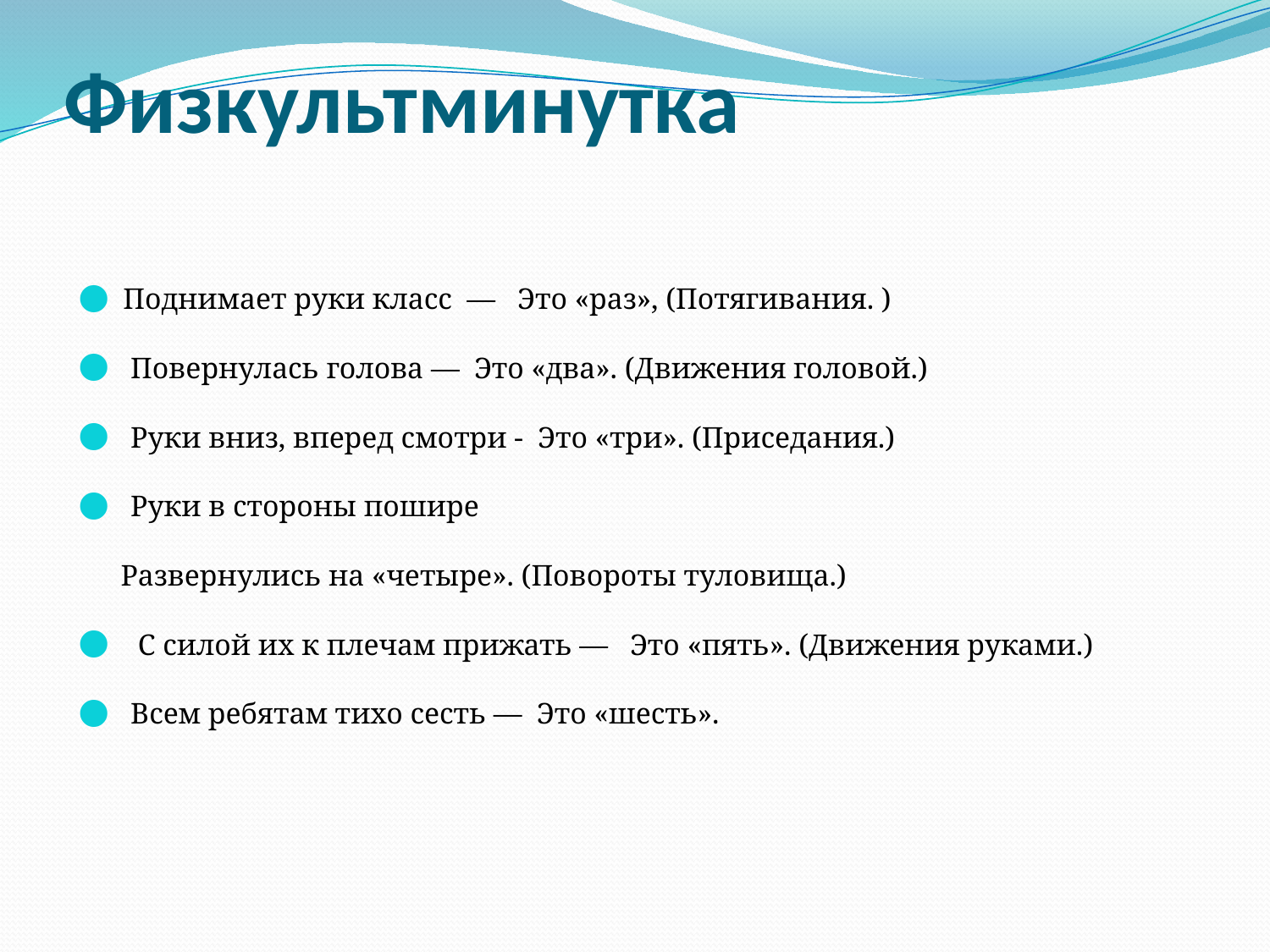

# Физкультминутка
Поднимает руки класс  —   Это «раз», (Потягивания. )
 Повернулась голова —  Это «два». (Движения головой.)
 Руки вниз, вперед смотри -  Это «три». (Приседания.)
 Руки в стороны пошире
      Развернулись на «четыре». (Повороты туловища.)
  С силой их к плечам прижать —   Это «пять». (Движения руками.)
 Всем ребятам тихо сесть —  Это «шесть».